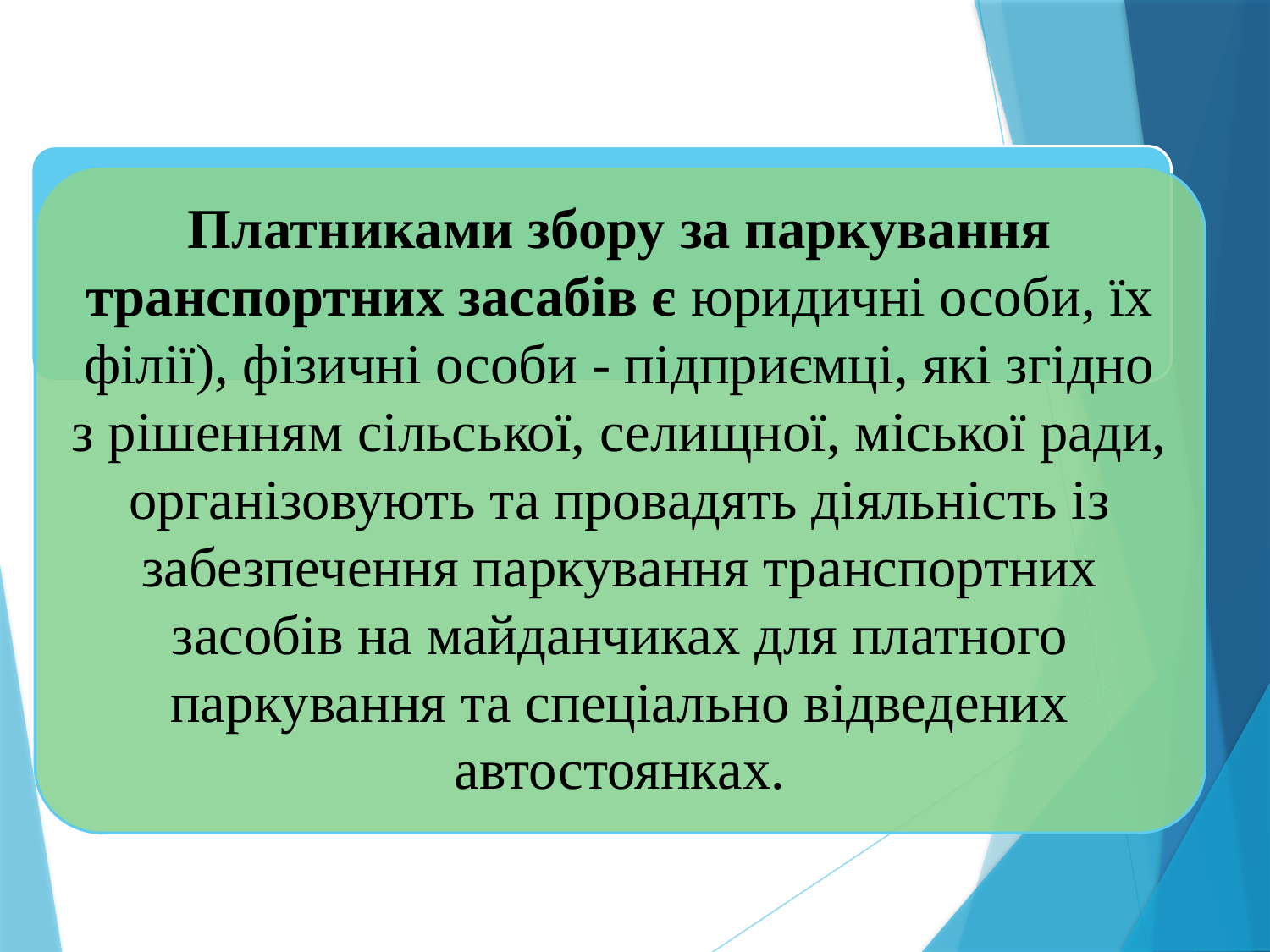

Платниками збору за паркування транспортних засабів є юридичні особи, їх філії), фізичні особи - підприємці, які згідно з рішенням сільської, селищної, міської ради, організовують та провадять діяльність із забезпечення паркування транспортних засобів на майданчиках для платного паркування та спеціально відведених автостоянках.